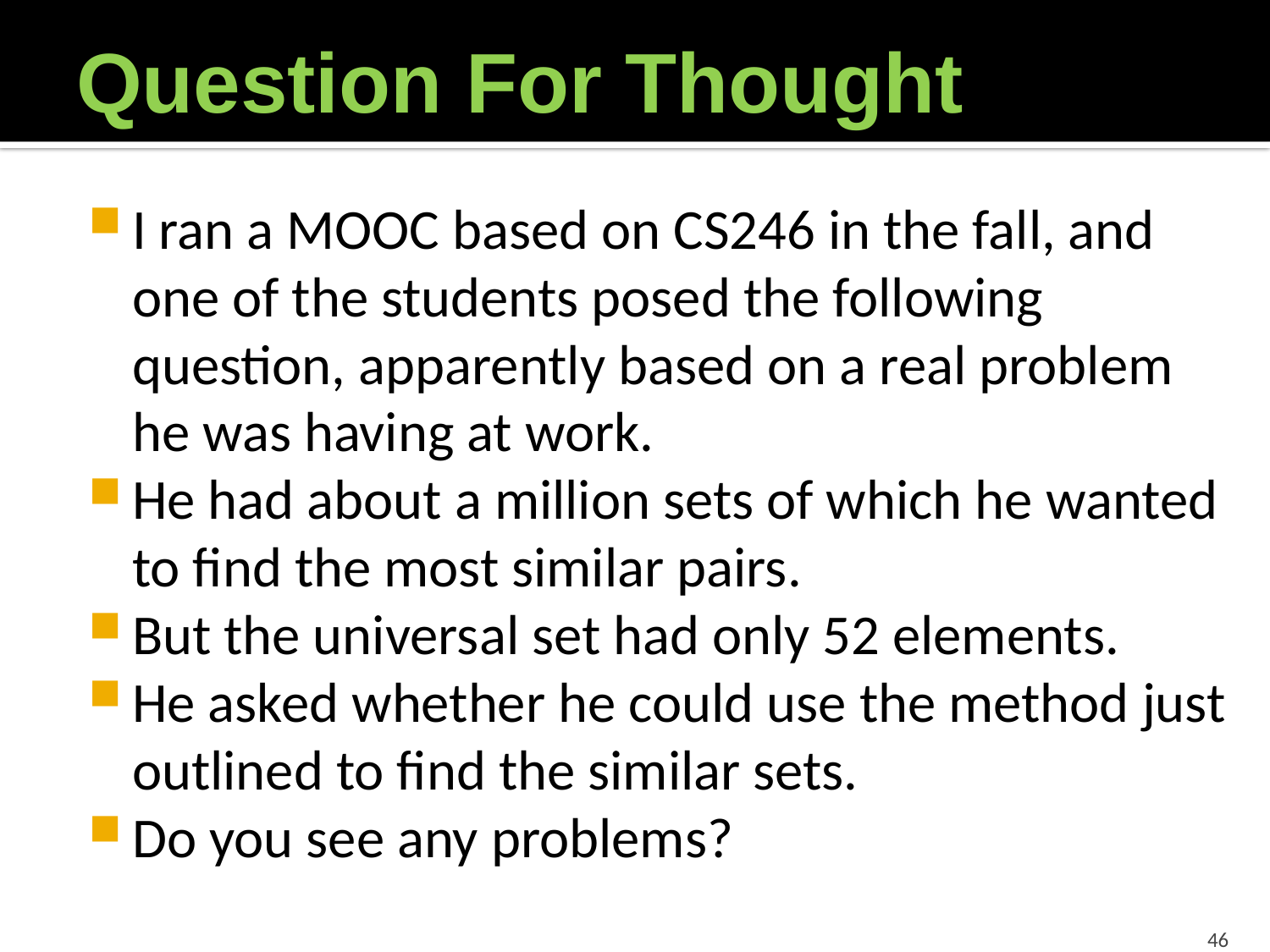

# Question For Thought
I ran a MOOC based on CS246 in the fall, and one of the students posed the following question, apparently based on a real problem he was having at work.
He had about a million sets of which he wanted to find the most similar pairs.
But the universal set had only 52 elements.
He asked whether he could use the method just outlined to find the similar sets.
Do you see any problems?
46